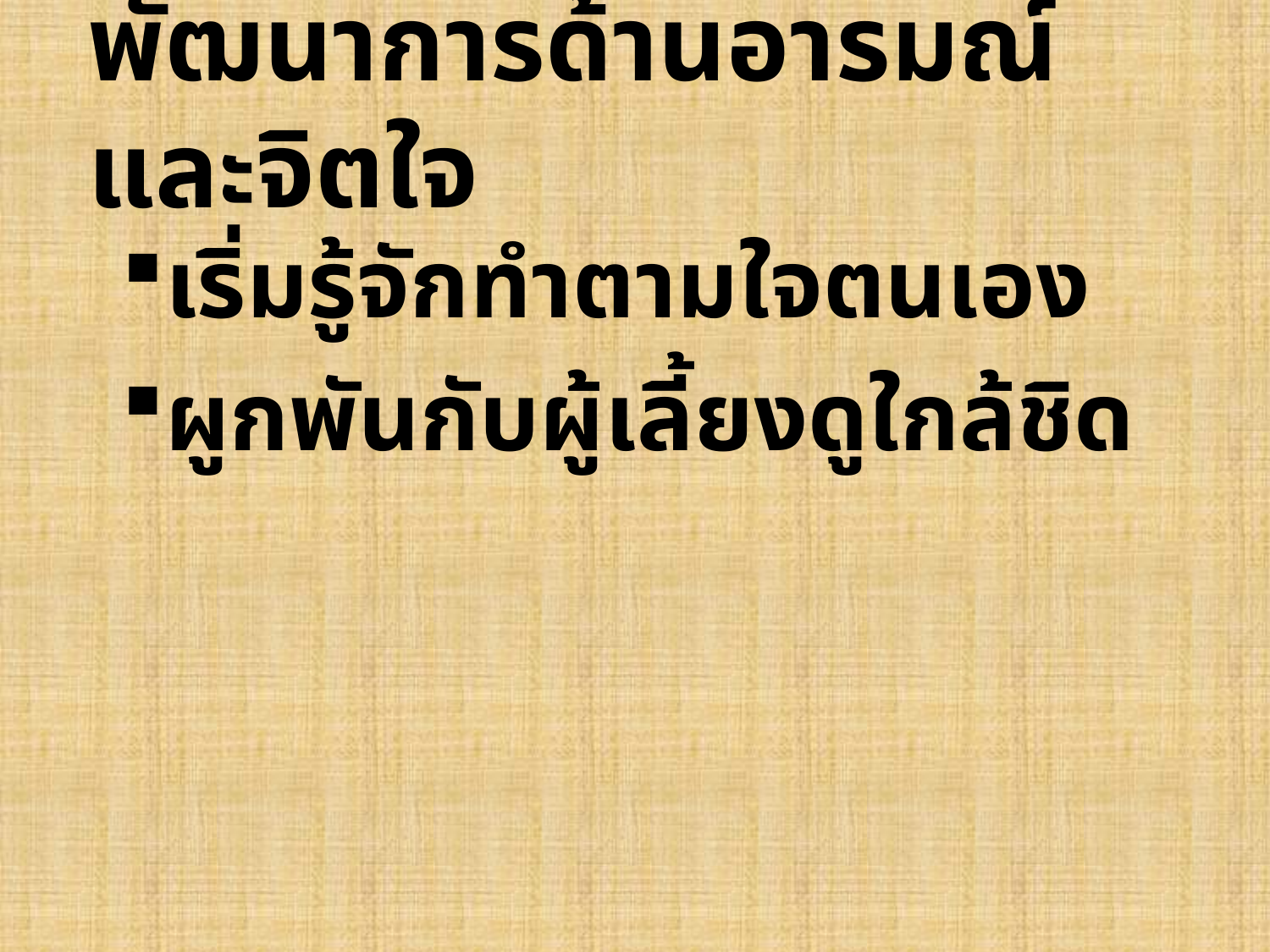

# พัฒนาการด้านอารมณ์และจิตใจ
เริ่มรู้จักทำตามใจตนเอง
ผูกพันกับผู้เลี้ยงดูใกล้ชิด